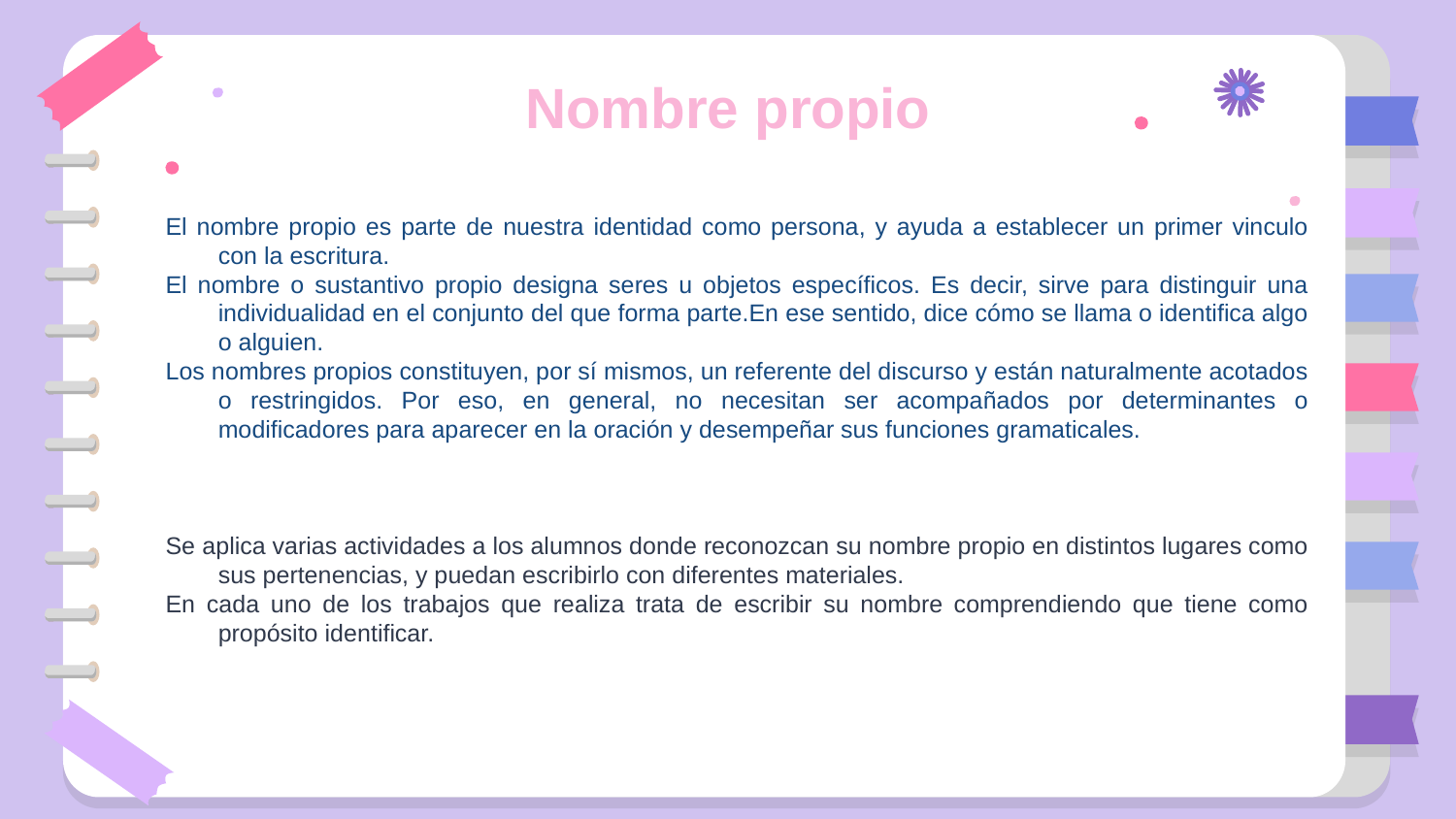

# Nombre propio
El nombre propio es parte de nuestra identidad como persona, y ayuda a establecer un primer vinculo con la escritura.
El nombre o sustantivo propio designa seres u objetos específicos. Es decir, sirve para distinguir una individualidad en el conjunto del que forma parte.En ese sentido, dice cómo se llama o identifica algo o alguien.
Los nombres propios constituyen, por sí mismos, un referente del discurso y están naturalmente acotados o restringidos. Por eso, en general, no necesitan ser acompañados por determinantes o modificadores para aparecer en la oración y desempeñar sus funciones gramaticales.

Se aplica varias actividades a los alumnos donde reconozcan su nombre propio en distintos lugares como sus pertenencias, y puedan escribirlo con diferentes materiales.
En cada uno de los trabajos que realiza trata de escribir su nombre comprendiendo que tiene como propósito identificar.